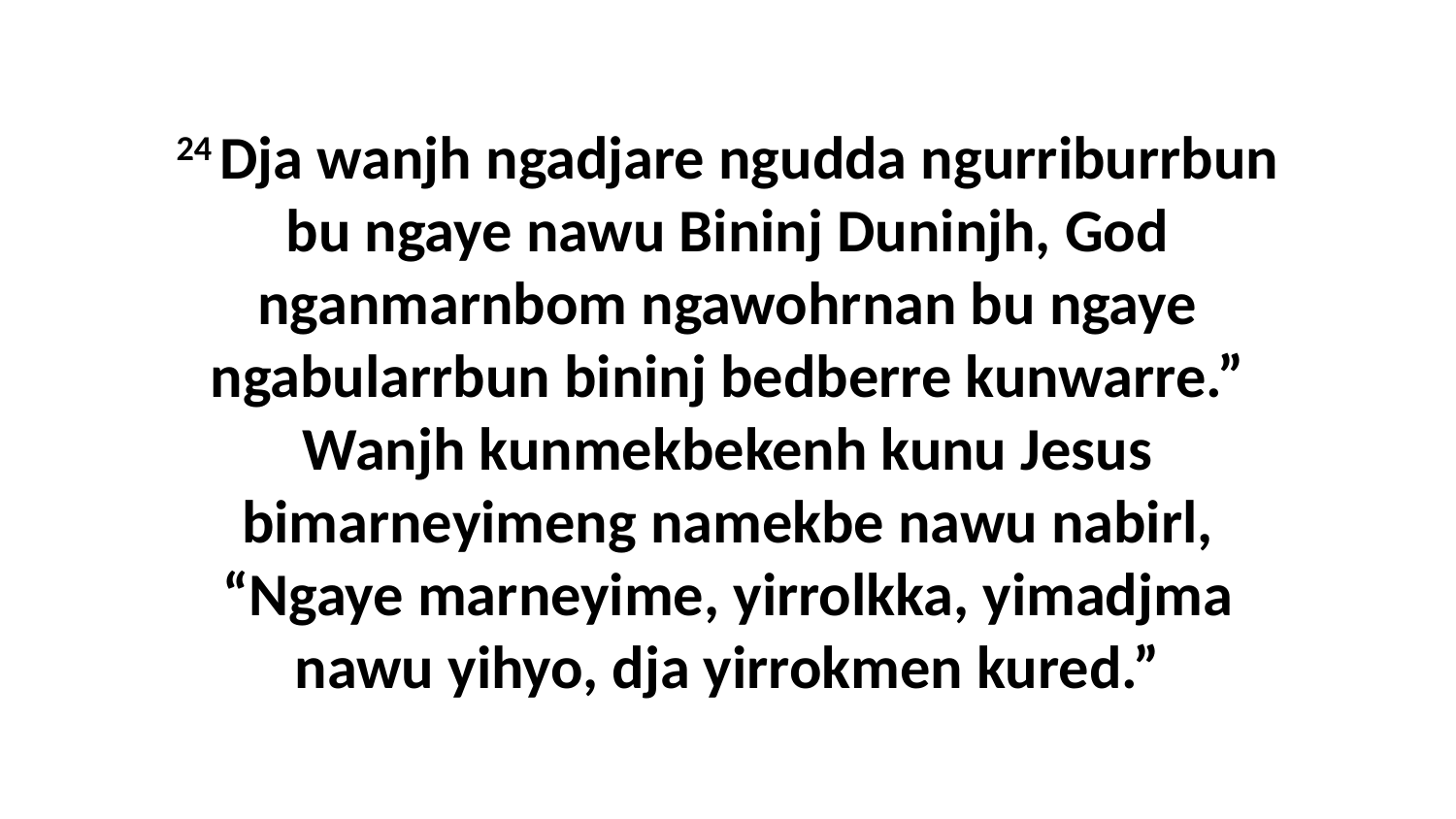

24 Dja wanjh ngadjare ngudda ngurriburrbun bu ngaye nawu Bininj Duninjh, God nganmarnbom ngawohrnan bu ngaye ngabularrbun bininj bedberre kunwarre.” Wanjh kunmekbekenh kunu Jesus bimarneyimeng namekbe nawu nabirl, “Ngaye marneyime, yirrolkka, yimadjma nawu yihyo, dja yirrokmen kured.”